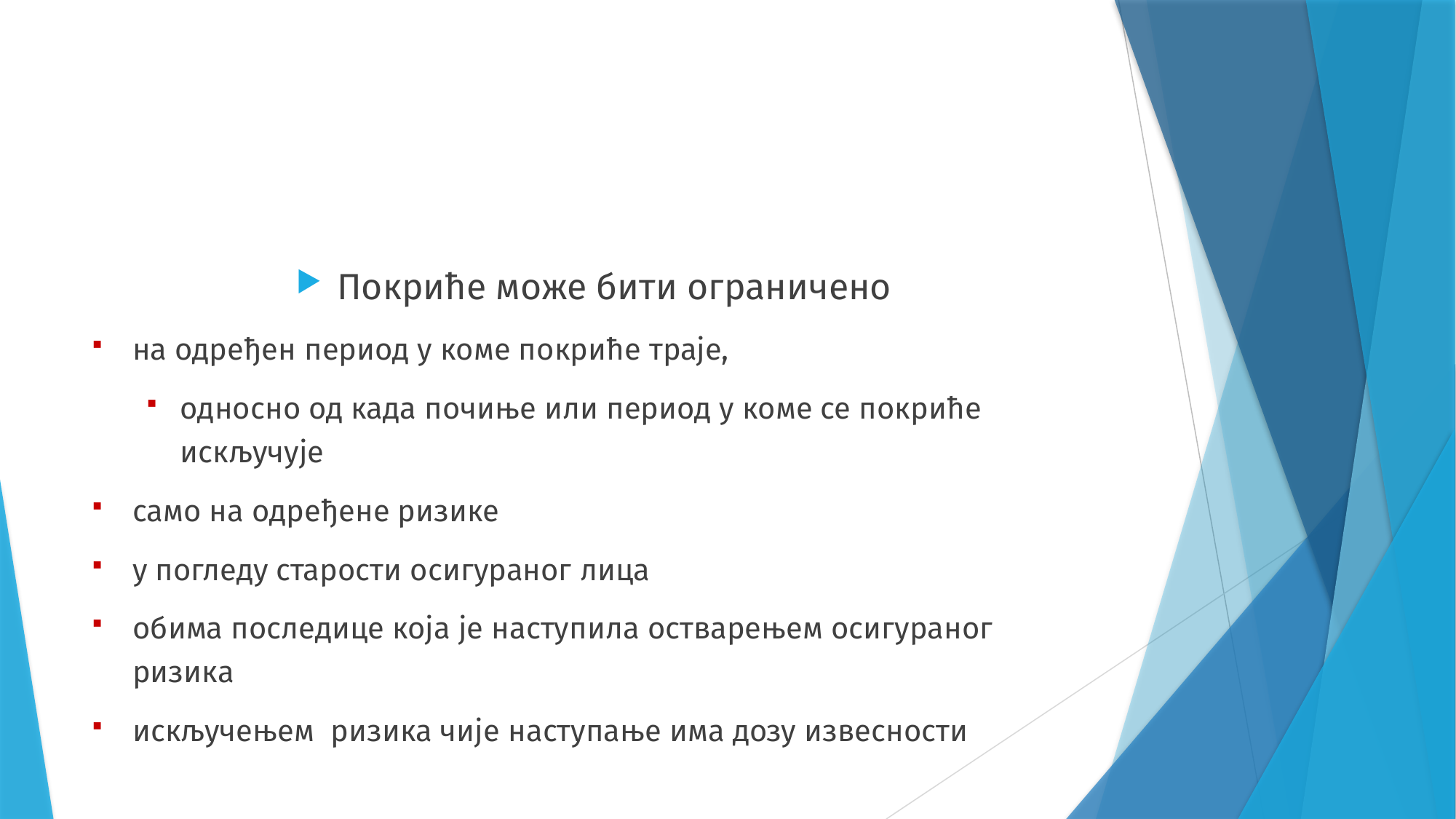

Покриће може бити ограничено
на одређен период у коме покриће траје,
односно од када почиње или период у коме се покриће искључује
само на одређене ризике
у погледу старости осигураног лица
обима последице која је наступила остварењем осигураног ризика
искључењем  ризика чије наступање има дозу извесности